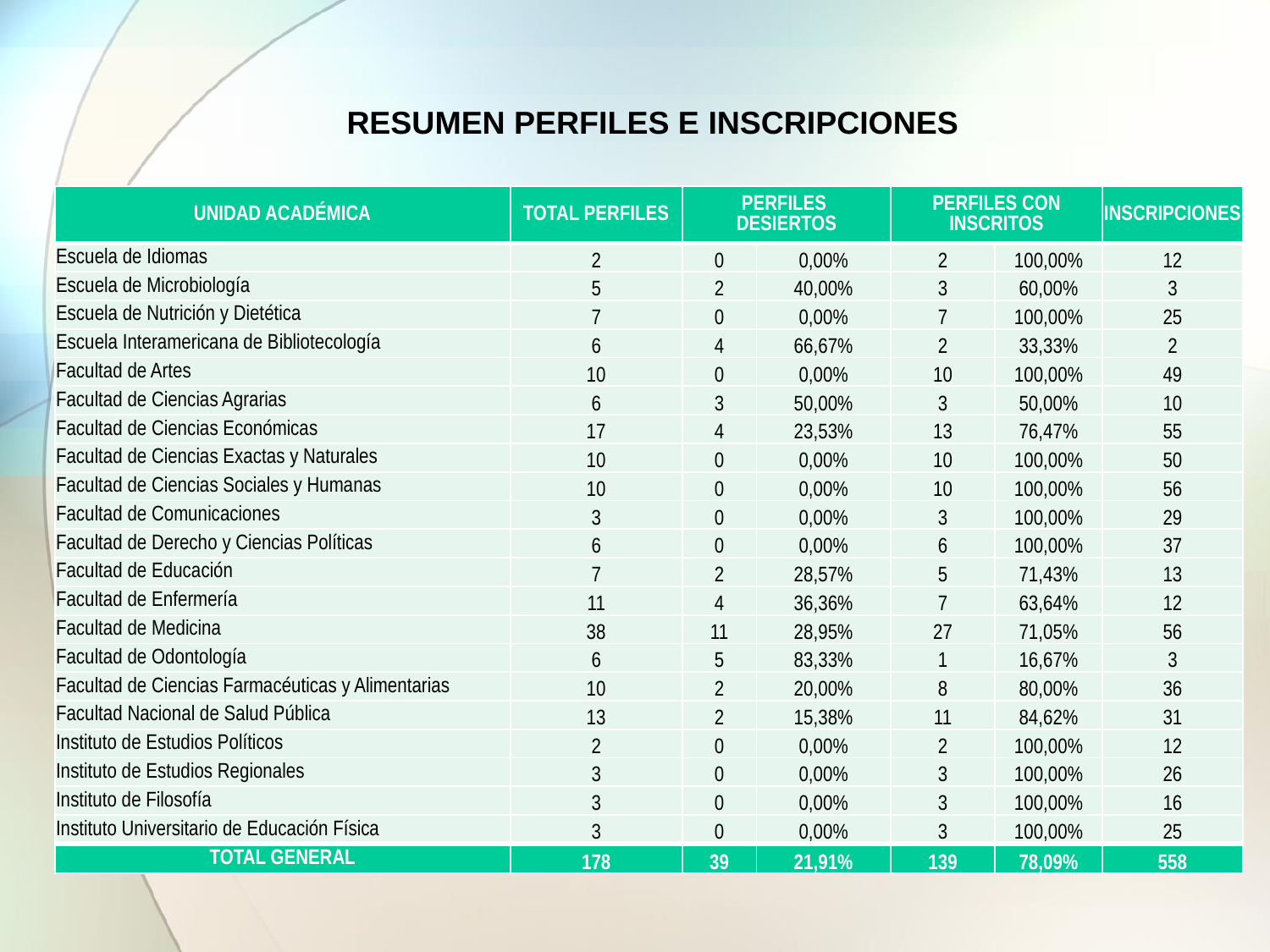

RESUMEN PERFILES E INSCRIPCIONES
| UNIDAD ACADÉMICA | TOTAL PERFILES | PERFILES DESIERTOS |  | PERFILES CON INSCRITOS |  | INSCRIPCIONES |
| --- | --- | --- | --- | --- | --- | --- |
| Escuela de Idiomas | 2 | 0 | 0,00% | 2 | 100,00% | 12 |
| Escuela de Microbiología | 5 | 2 | 40,00% | 3 | 60,00% | 3 |
| Escuela de Nutrición y Dietética | 7 | 0 | 0,00% | 7 | 100,00% | 25 |
| Escuela Interamericana de Bibliotecología | 6 | 4 | 66,67% | 2 | 33,33% | 2 |
| Facultad de Artes | 10 | 0 | 0,00% | 10 | 100,00% | 49 |
| Facultad de Ciencias Agrarias | 6 | 3 | 50,00% | 3 | 50,00% | 10 |
| Facultad de Ciencias Económicas | 17 | 4 | 23,53% | 13 | 76,47% | 55 |
| Facultad de Ciencias Exactas y Naturales | 10 | 0 | 0,00% | 10 | 100,00% | 50 |
| Facultad de Ciencias Sociales y Humanas | 10 | 0 | 0,00% | 10 | 100,00% | 56 |
| Facultad de Comunicaciones | 3 | 0 | 0,00% | 3 | 100,00% | 29 |
| Facultad de Derecho y Ciencias Políticas | 6 | 0 | 0,00% | 6 | 100,00% | 37 |
| Facultad de Educación | 7 | 2 | 28,57% | 5 | 71,43% | 13 |
| Facultad de Enfermería | 11 | 4 | 36,36% | 7 | 63,64% | 12 |
| Facultad de Medicina | 38 | 11 | 28,95% | 27 | 71,05% | 56 |
| Facultad de Odontología | 6 | 5 | 83,33% | 1 | 16,67% | 3 |
| Facultad de Ciencias Farmacéuticas y Alimentarias | 10 | 2 | 20,00% | 8 | 80,00% | 36 |
| Facultad Nacional de Salud Pública | 13 | 2 | 15,38% | 11 | 84,62% | 31 |
| Instituto de Estudios Políticos | 2 | 0 | 0,00% | 2 | 100,00% | 12 |
| Instituto de Estudios Regionales | 3 | 0 | 0,00% | 3 | 100,00% | 26 |
| Instituto de Filosofía | 3 | 0 | 0,00% | 3 | 100,00% | 16 |
| Instituto Universitario de Educación Física | 3 | 0 | 0,00% | 3 | 100,00% | 25 |
| TOTAL GENERAL | 178 | 39 | 21,91% | 139 | 78,09% | 558 |